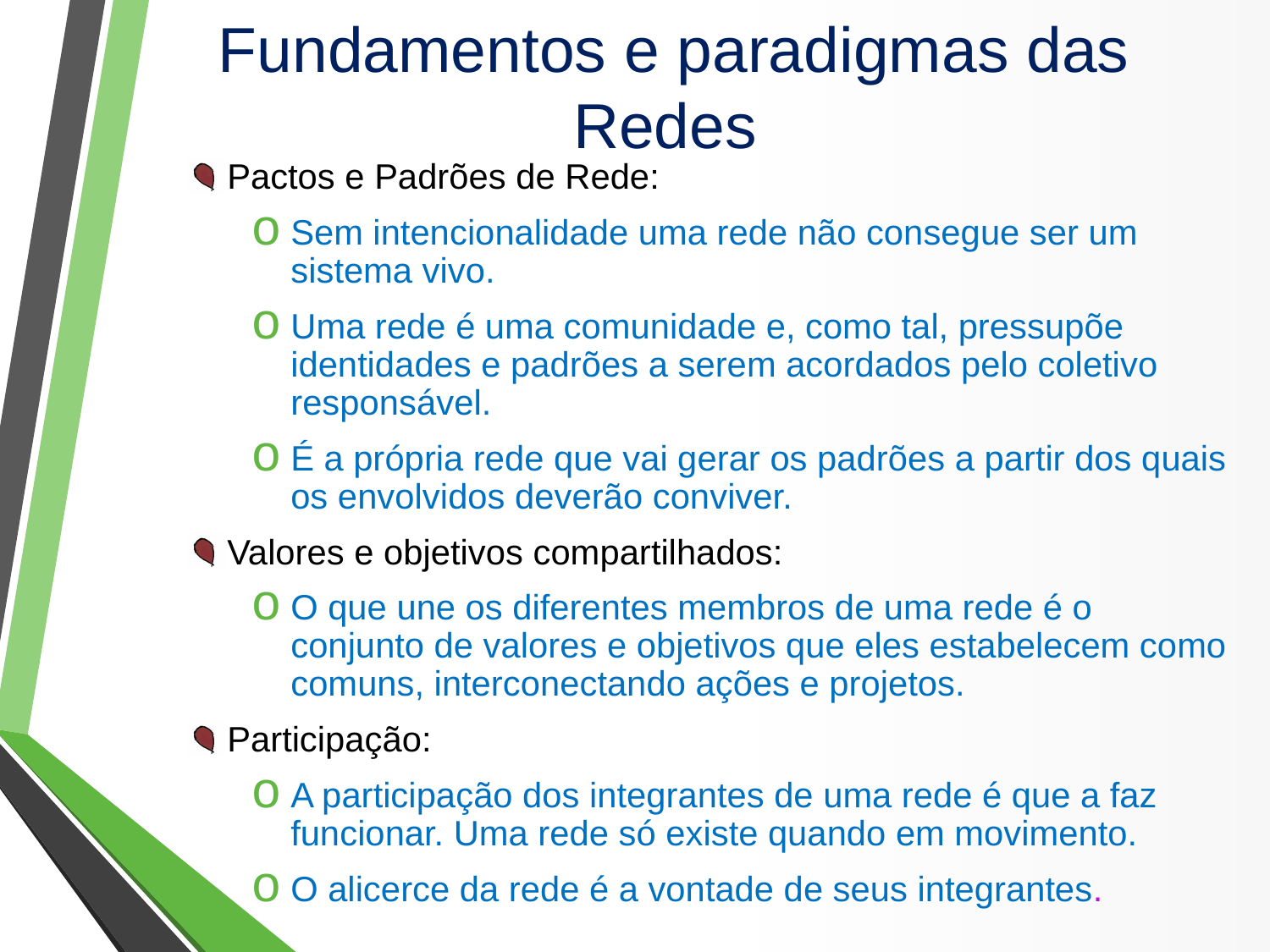

# Fundamentos e paradigmas das Redes
Pactos e Padrões de Rede:
Sem intencionalidade uma rede não consegue ser um sistema vivo.
Uma rede é uma comunidade e, como tal, pressupõe identidades e padrões a serem acordados pelo coletivo responsável.
É a própria rede que vai gerar os padrões a partir dos quais os envolvidos deverão conviver.
Valores e objetivos compartilhados:
O que une os diferentes membros de uma rede é o conjunto de valores e objetivos que eles estabelecem como comuns, interconectando ações e projetos.
Participação:
A participação dos integrantes de uma rede é que a faz funcionar. Uma rede só existe quando em movimento.
O alicerce da rede é a vontade de seus integrantes.